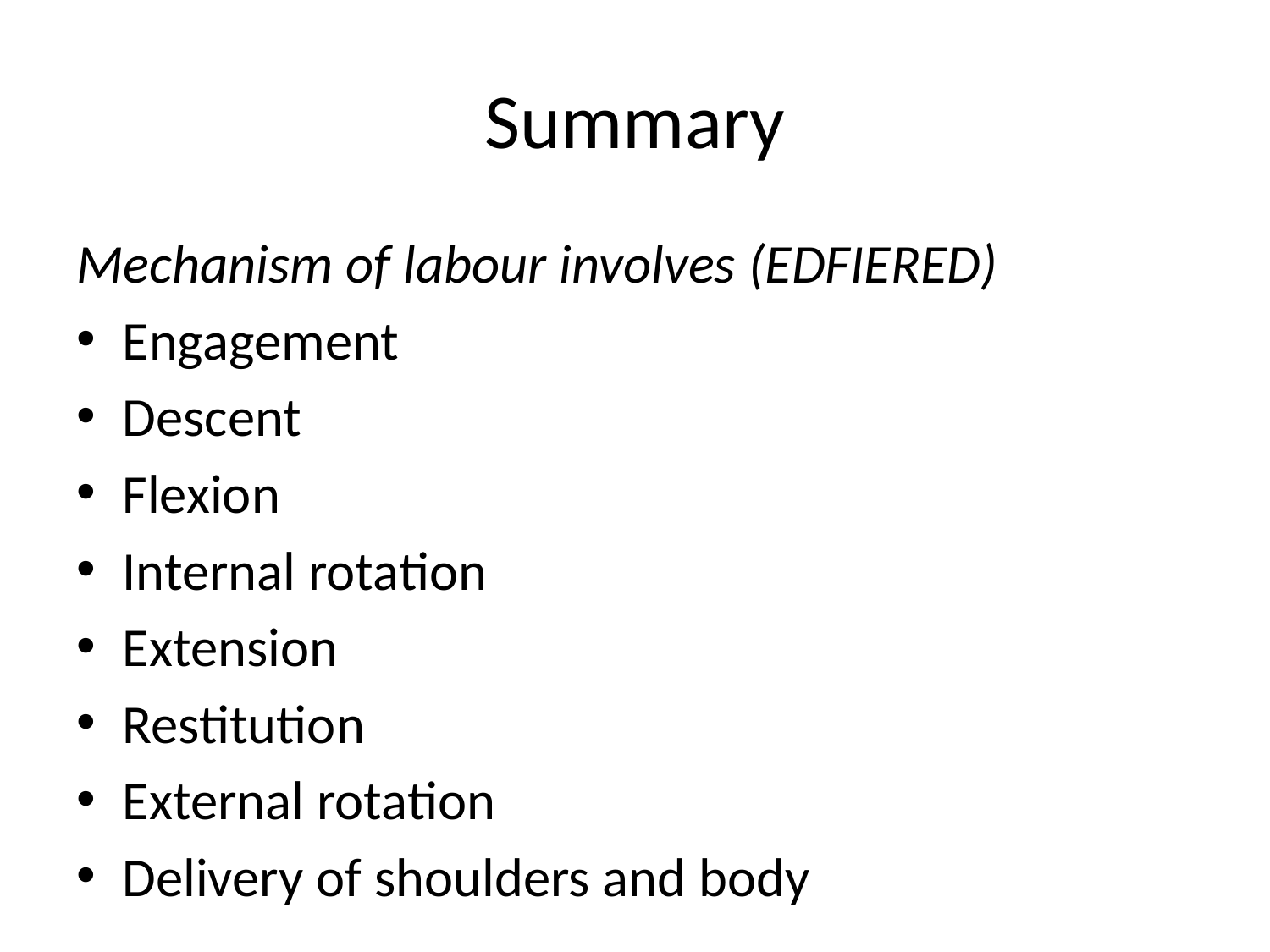

# Summary
Mechanism of labour involves (EDFIERED)
Engagement
Descent
Flexion
Internal rotation
Extension
Restitution
External rotation
Delivery of shoulders and body